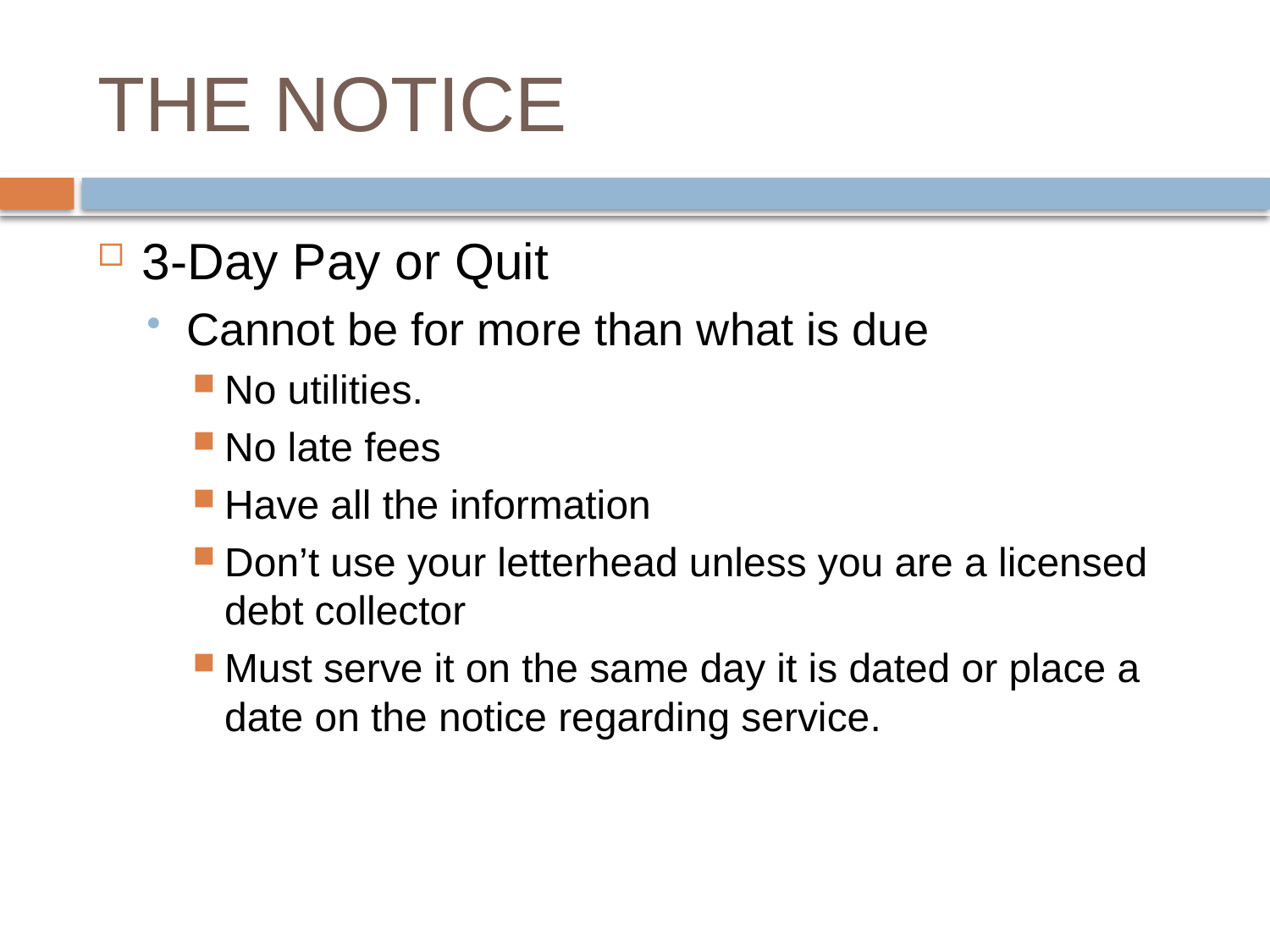

# THE NOTICE
3-Day Pay or Quit
Cannot be for more than what is due
No utilities.
No late fees
Have all the information
Don’t use your letterhead unless you are a licensed debt collector
Must serve it on the same day it is dated or place a date on the notice regarding service.